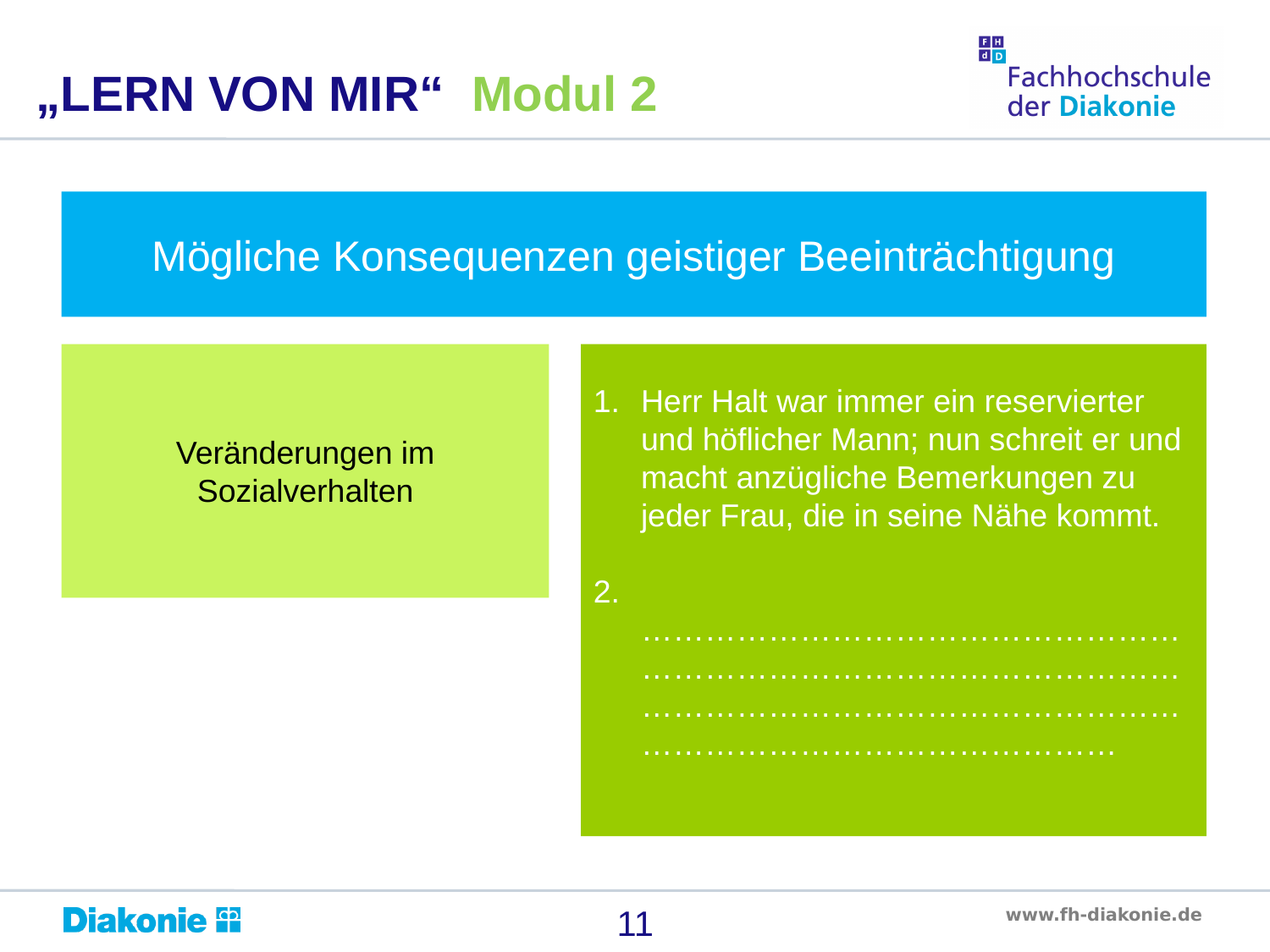

„LERN VON MIR“  Modul 2
Mögliche Konsequenzen geistiger Beeinträchtigung
Veränderungen im Sozialverhalten
Herr Halt war immer ein reservierter und höflicher Mann; nun schreit er und macht anzügliche Bemerkungen zu jeder Frau, die in seine Nähe kommt.

 ………………………………………………………………………………………………………………………………………………………………………………

11